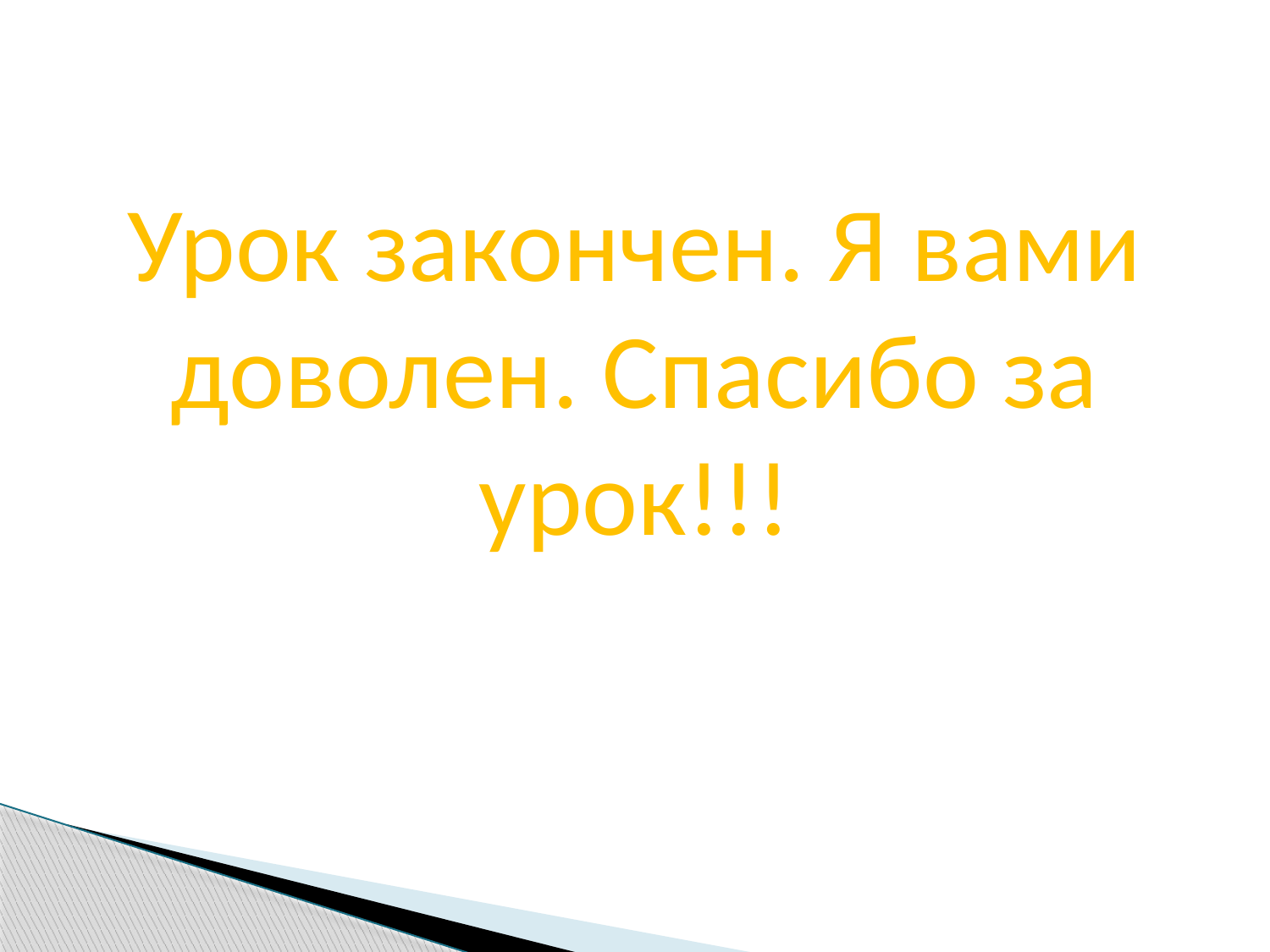

Урок закончен. Я вами доволен. Спасибо за урок!!!